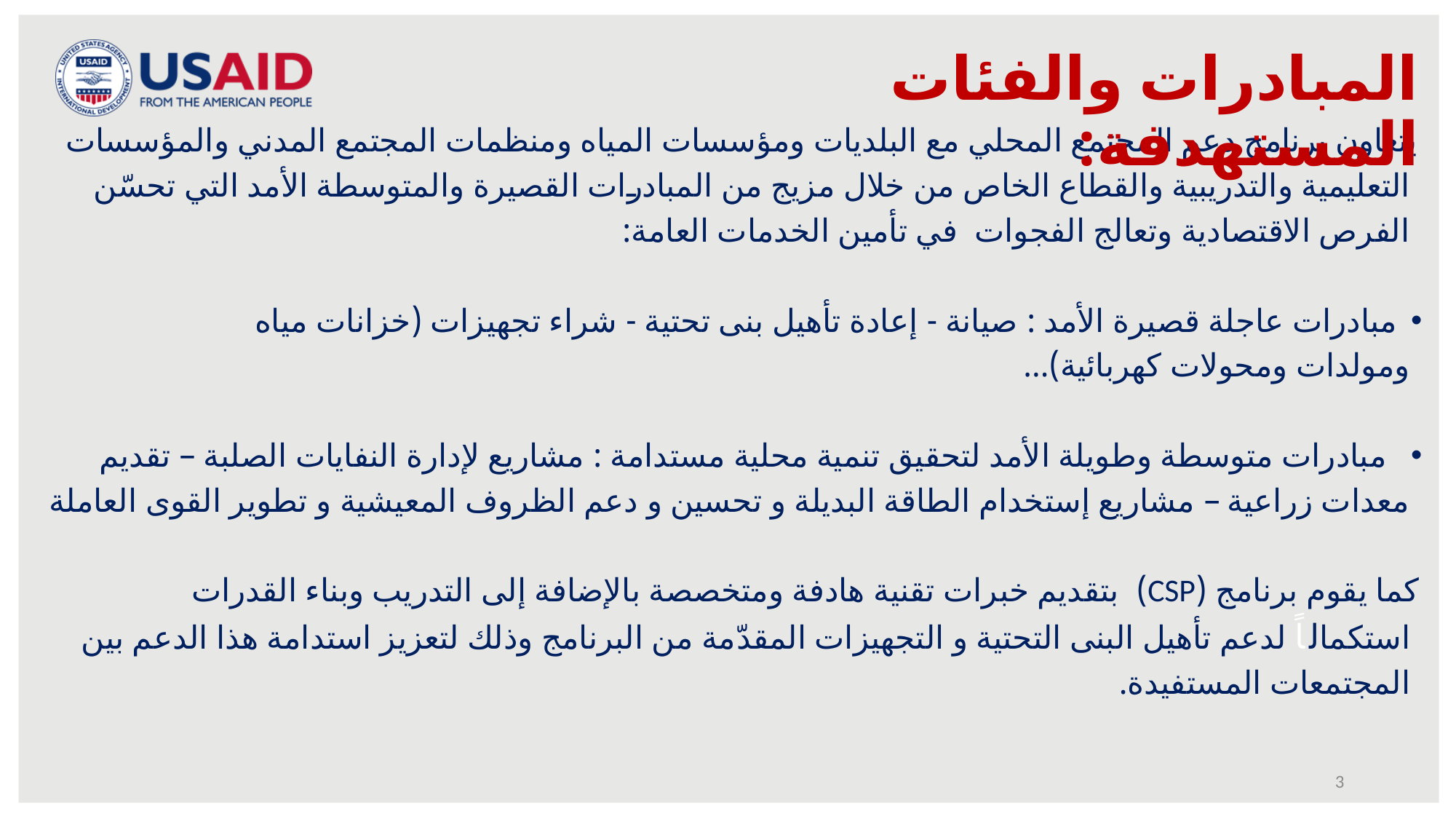

المبادرات والفئات المستهدفة:
يتعاون برنامج دعم المجتمع المحلي مع البلديات ومؤسسات المياه ومنظمات المجتمع المدني والمؤسسات
 التعليمية والتدريبية والقطاع الخاص من خلال مزيج من المبادرات القصيرة والمتوسطة الأمد التي تحسّن
 الفرص الاقتصادية وتعالج الفجوات  في تأمين الخدمات العامة:

مبادرات عاجلة قصيرة الأمد : صيانة - إعادة تأهيل بنى تحتية - شراء تجهيزات (خزانات مياه
 ومولدات ومحولات كهربائية)...

مبادرات متوسطة وطويلة الأمد لتحقيق تنمية محلية مستدامة : مشاريع لإدارة النفايات الصلبة – تقديم
 معدات زراعية – مشاريع إستخدام الطاقة البديلة و تحسين و دعم الظروف المعيشية و تطوير القوى العاملة

كما يقوم برنامج (CSP)  بتقديم خبرات تقنية هادفة ومتخصصة بالإضافة إلى التدريب وبناء القدرات
 استكمالاً لدعم تأهيل البنى التحتية و التجهيزات المقدّمة من البرنامج وذلك لتعزيز استدامة هذا الدعم بين
 المجتمعات المستفيدة.

3